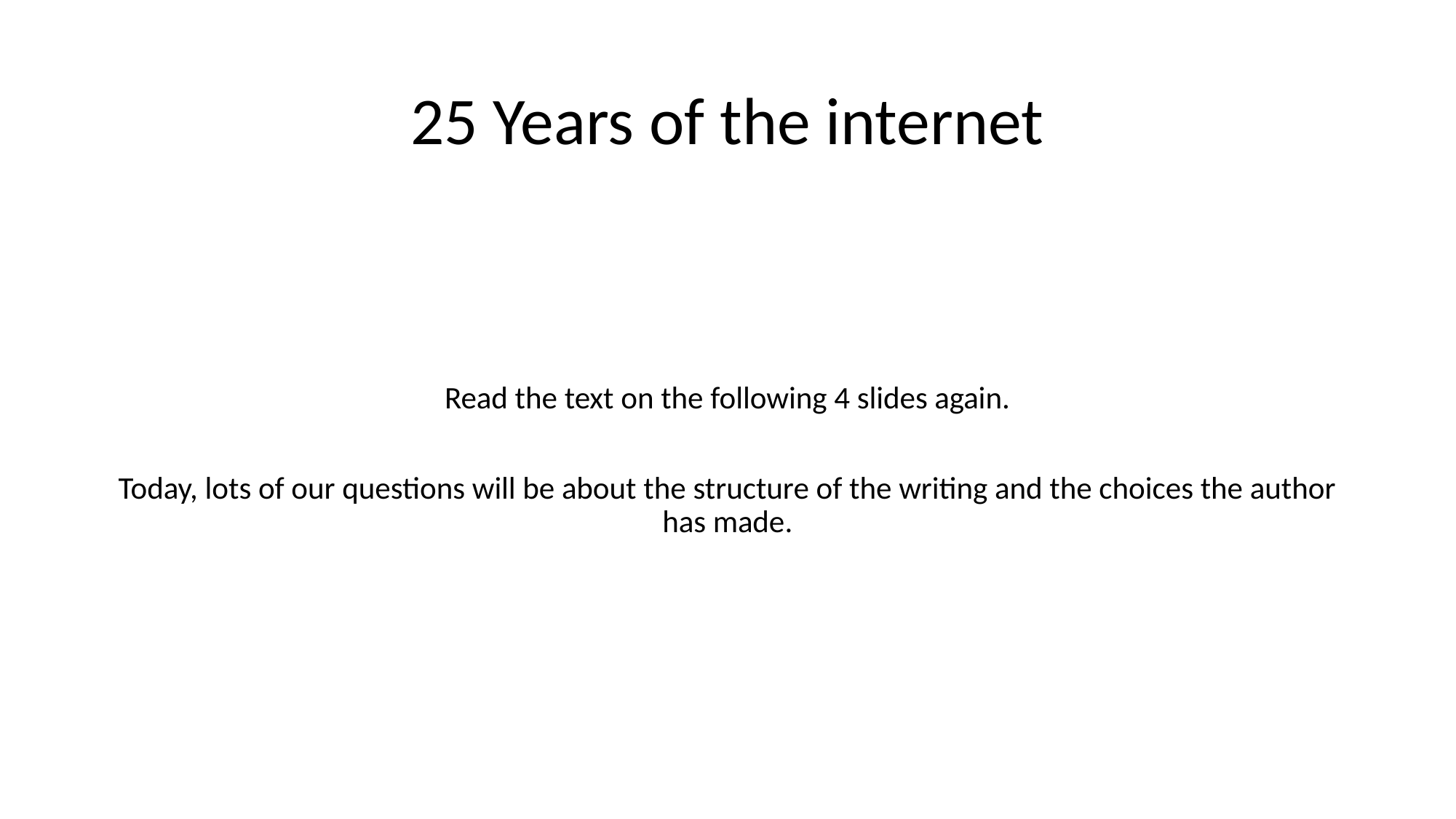

# 25 Years of the internet
Read the text on the following 4 slides again.

Today, lots of our questions will be about the structure of the writing and the choices the author has made.